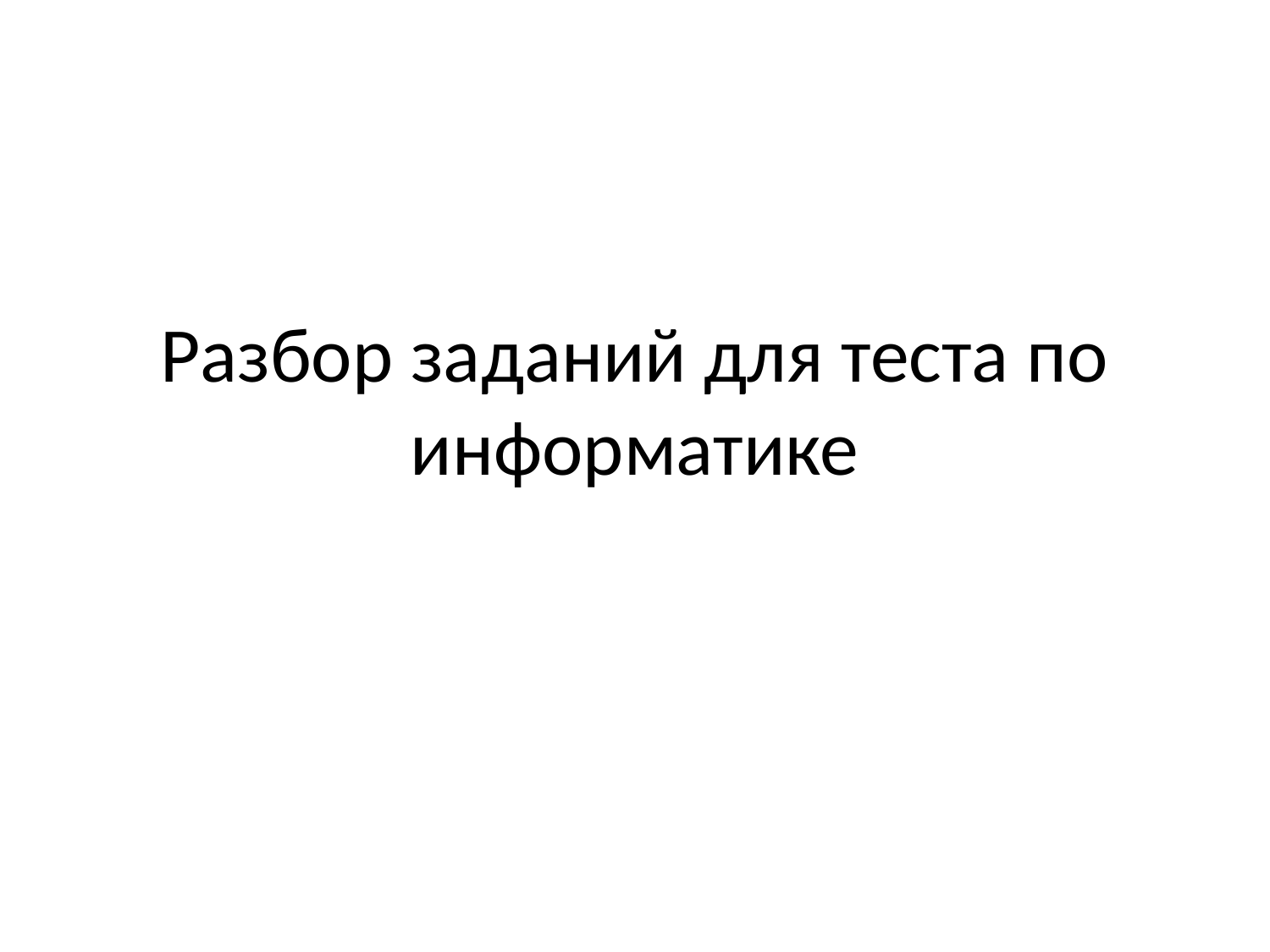

# Разбор заданий для теста по информатике